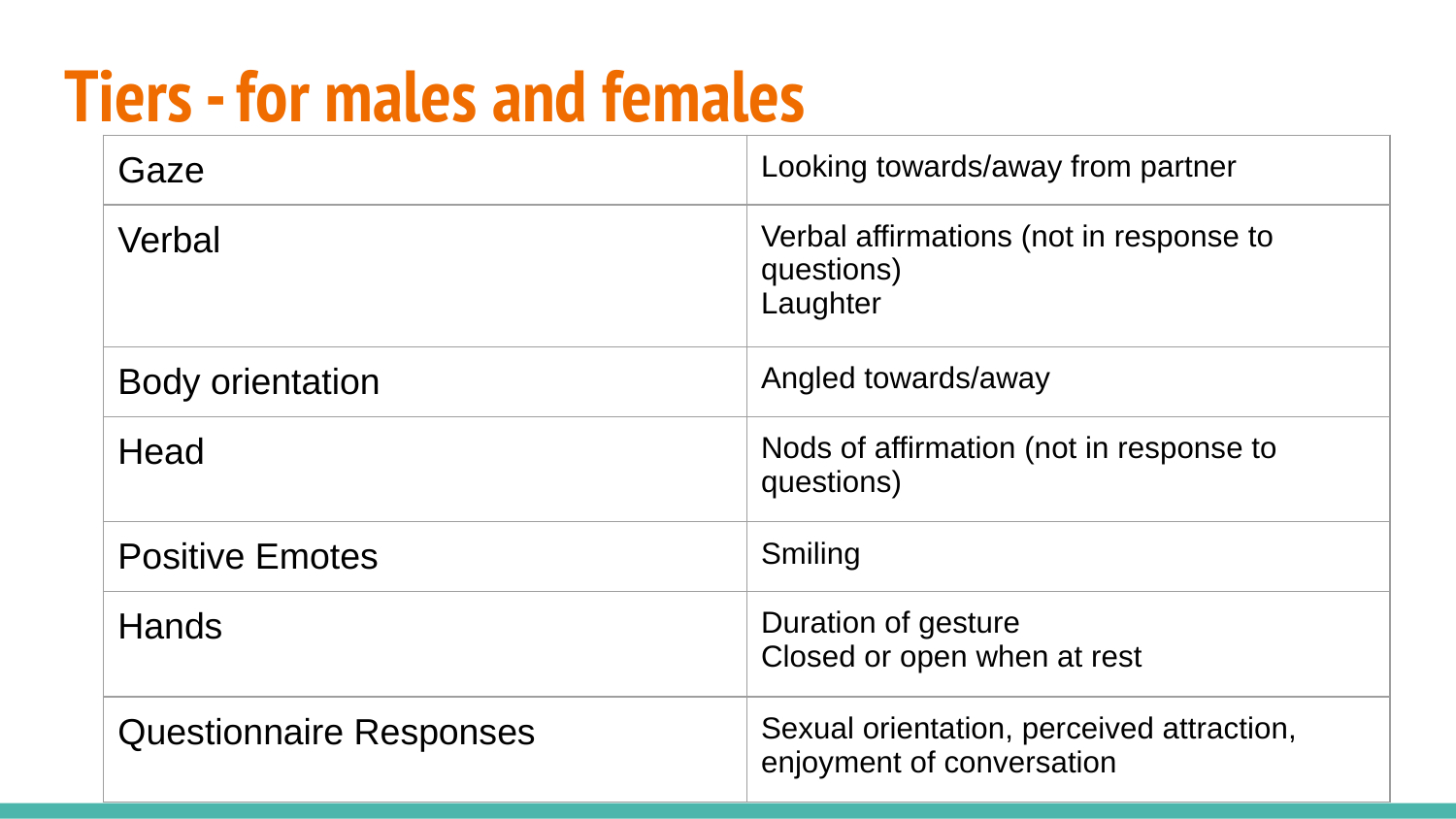

# Tiers - for males and females
| Gaze | Looking towards/away from partner |
| --- | --- |
| Verbal | Verbal affirmations (not in response to questions) Laughter |
| Body orientation | Angled towards/away |
| Head | Nods of affirmation (not in response to questions) |
| Positive Emotes | Smiling |
| Hands | Duration of gesture Closed or open when at rest |
| Questionnaire Responses | Sexual orientation, perceived attraction, enjoyment of conversation |